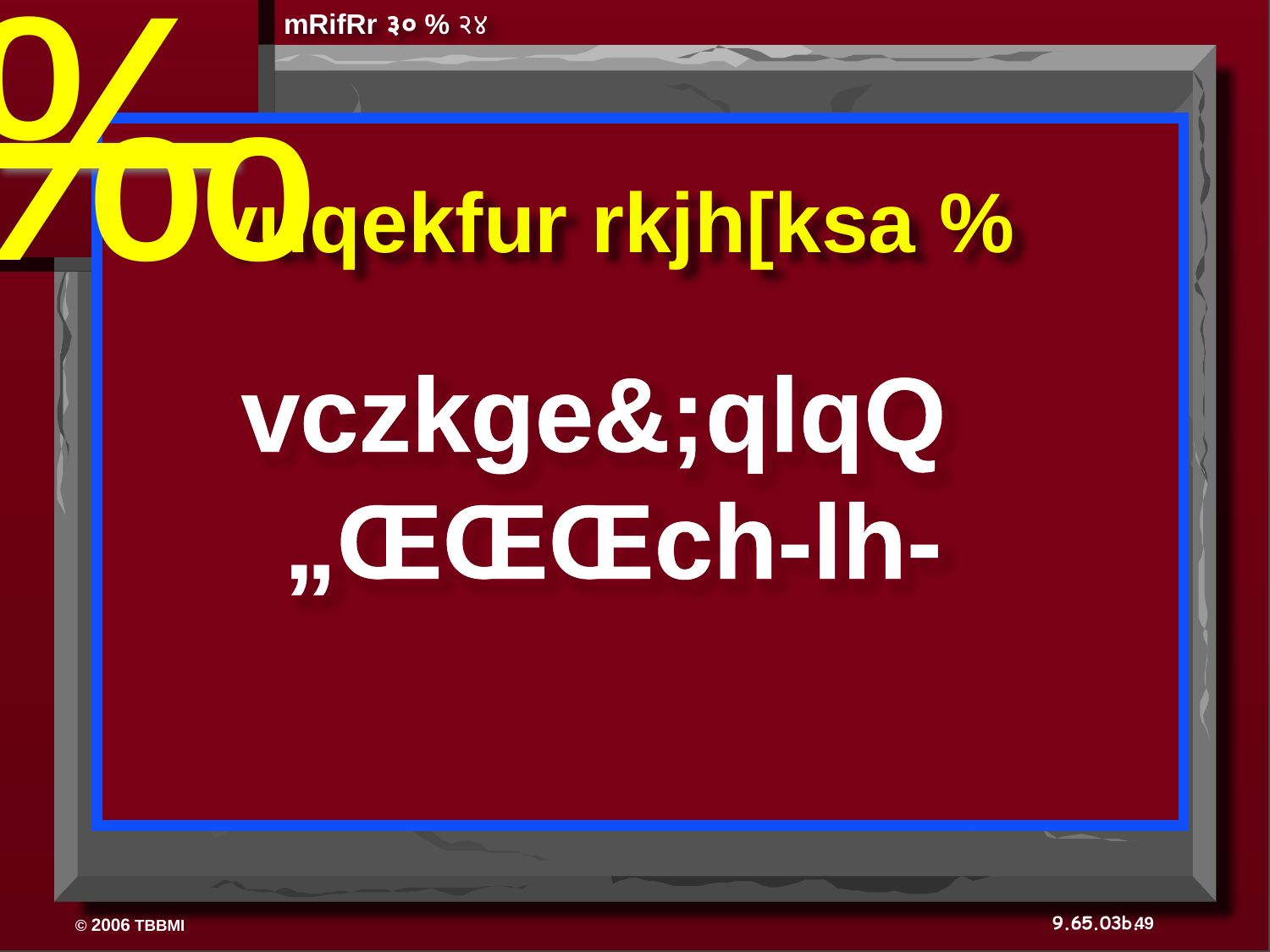

mRifRr ३० % २४

‰

vuqekfur rkjh[ksa %

 vczkge&;qlqQ	  „ŒŒŒch-lh-

49